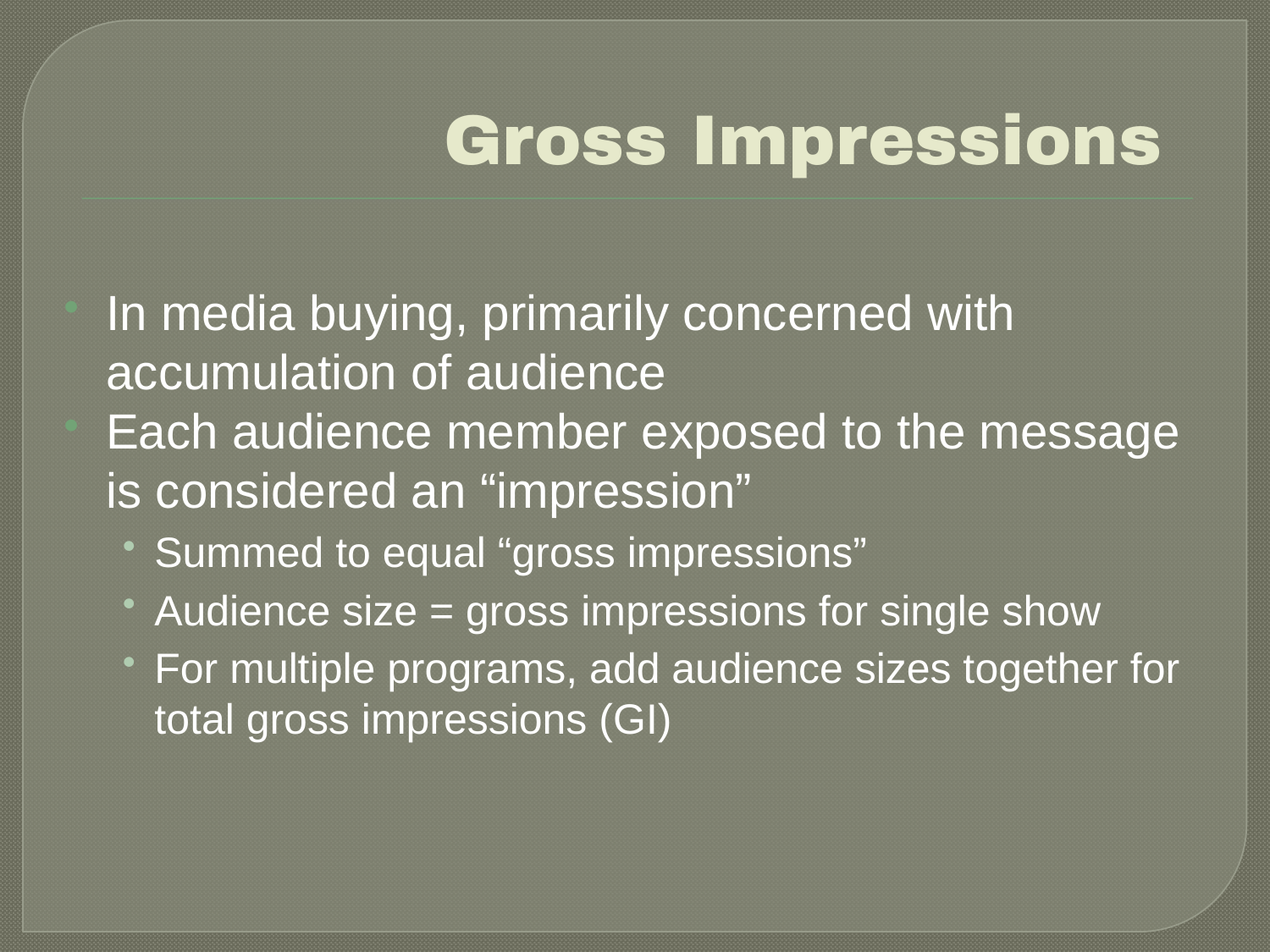

# Gross Impressions
In media buying, primarily concerned with accumulation of audience
Each audience member exposed to the message  is considered an “impression”
Summed to equal “gross impressions”
Audience size = gross impressions for single show
For multiple programs, add audience sizes together for total gross impressions (GI)